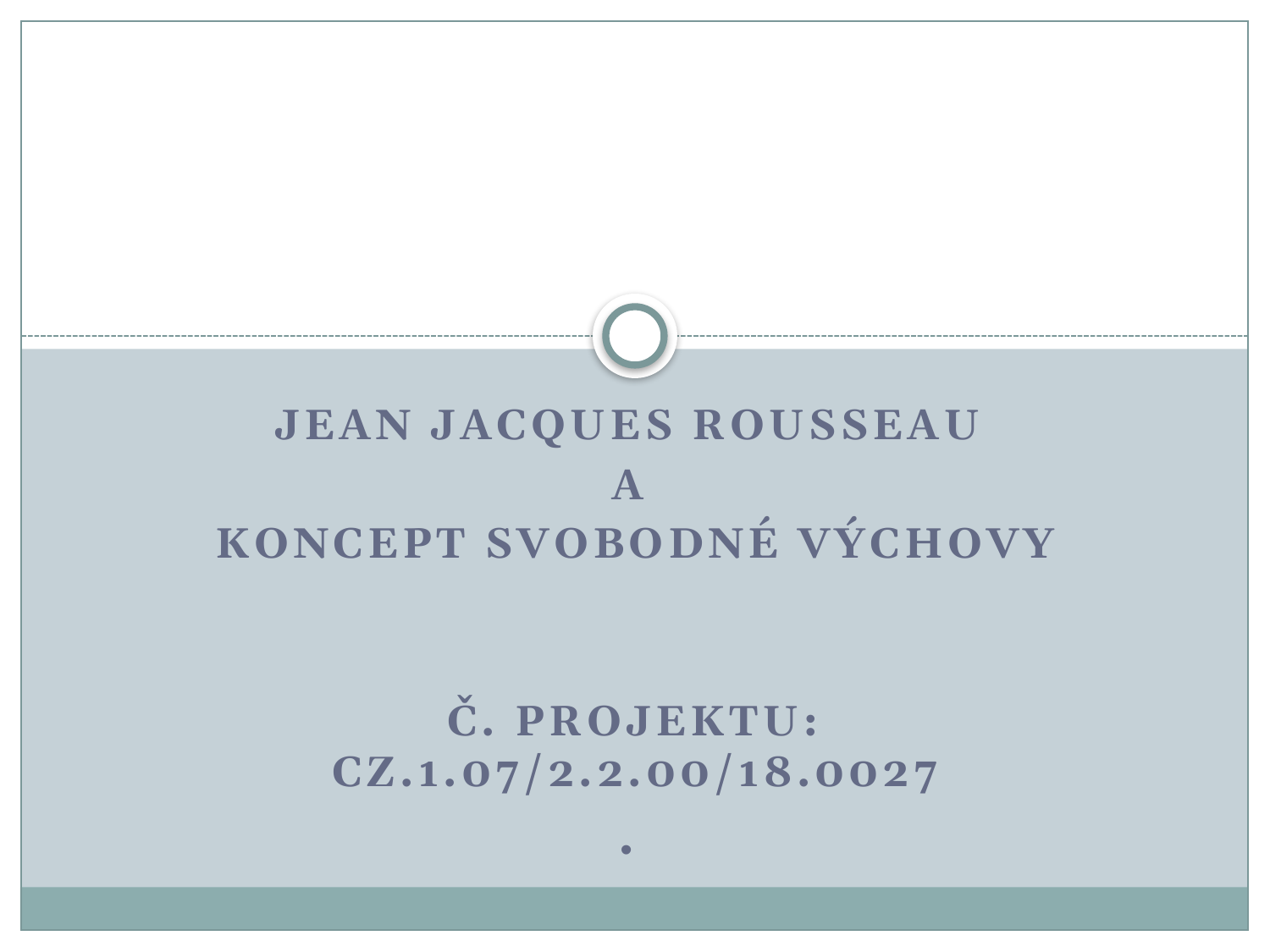

#
Jean Jacques Rousseau
A
koncept Svobodné výchovy

č. projektu: CZ.1.07/2.2.00/18.0027
.